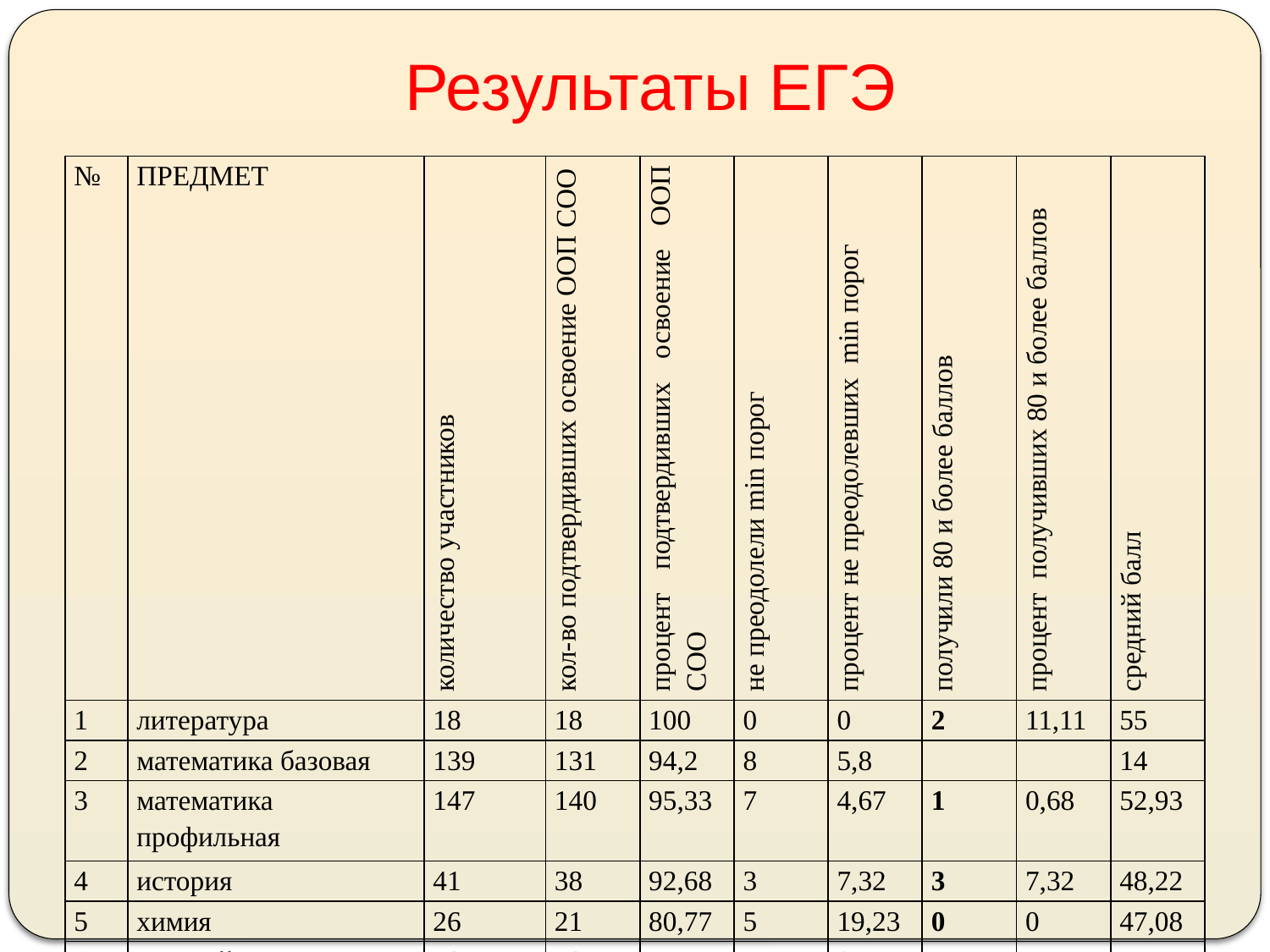

# Результаты ЕГЭ
| № | ПРЕДМЕТ | количество участников | кол-во подтвердивших освоение ООП СОО | процент подтвердивших освоение ООП СОО | не преодолели min порог | процент не преодолевших min порог | получили 80 и более баллов | процент получивших 80 и более баллов | средний балл |
| --- | --- | --- | --- | --- | --- | --- | --- | --- | --- |
| 1 | литература | 18 | 18 | 100 | 0 | 0 | 2 | 11,11 | 55 |
| 2 | математика базовая | 139 | 131 | 94,2 | 8 | 5,8 |  |  | 14 |
| 3 | математика профильная | 147 | 140 | 95,33 | 7 | 4,67 | 1 | 0,68 | 52,93 |
| 4 | история | 41 | 38 | 92,68 | 3 | 7,32 | 3 | 7,32 | 48,22 |
| 5 | химия | 26 | 21 | 80,77 | 5 | 19,23 | 0 | 0 | 47,08 |
| 6 | русский | 286 | 285 | 99,65 | 1 | 0,35 | 45 | 15,73 | 64,6 |
| 7 | иностранный язык | 12 | 12 | 100 | 0 | 0 | 1 | 8,33 | 61,83 |
| 8 | физика | 57 | 51 | 89,47 | 6 | 10,53 | 0 | 0 | 44,61 |
| 9 | обществознание | 131 | 94 | 71,76 | 37 | 28,24 | 2 | 1,53 | 48,66 |
| 10 | биология | 48 | 40 | 83,33 | 8 | 16,67 | 1 | 2,08 | 47,77 |
| 11 | ИТК | 33 | 31 | 93,94 | 2 | 6,06 | 1 | 3,03 | 55,15 |